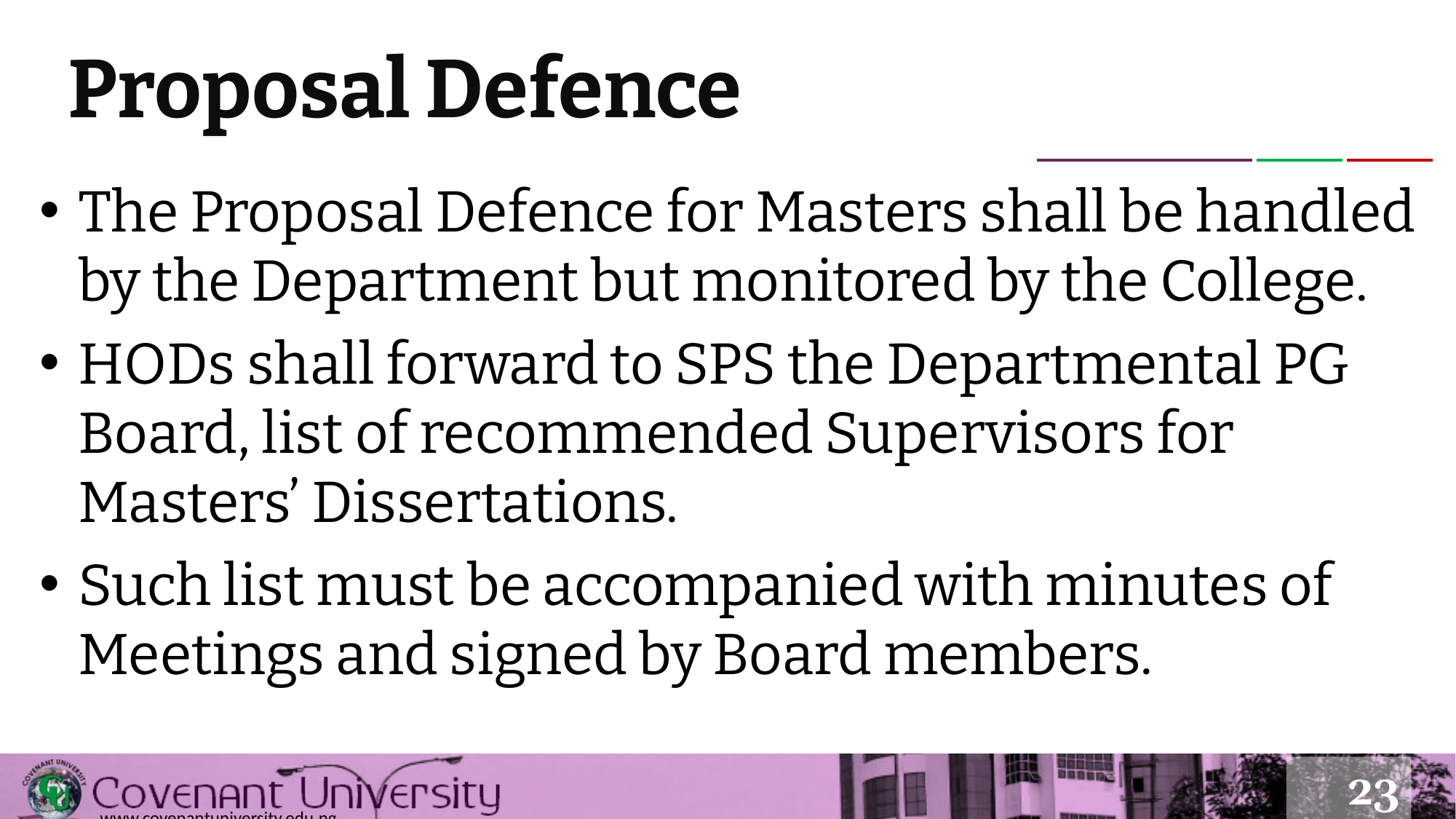

# Proposal Defence
The Proposal Defence for Masters shall be handled by the Department but monitored by the College.
HODs shall forward to SPS the Departmental PG Board, list of recommended Supervisors for Masters’ Dissertations.
Such list must be accompanied with minutes of Meetings and signed by Board members.